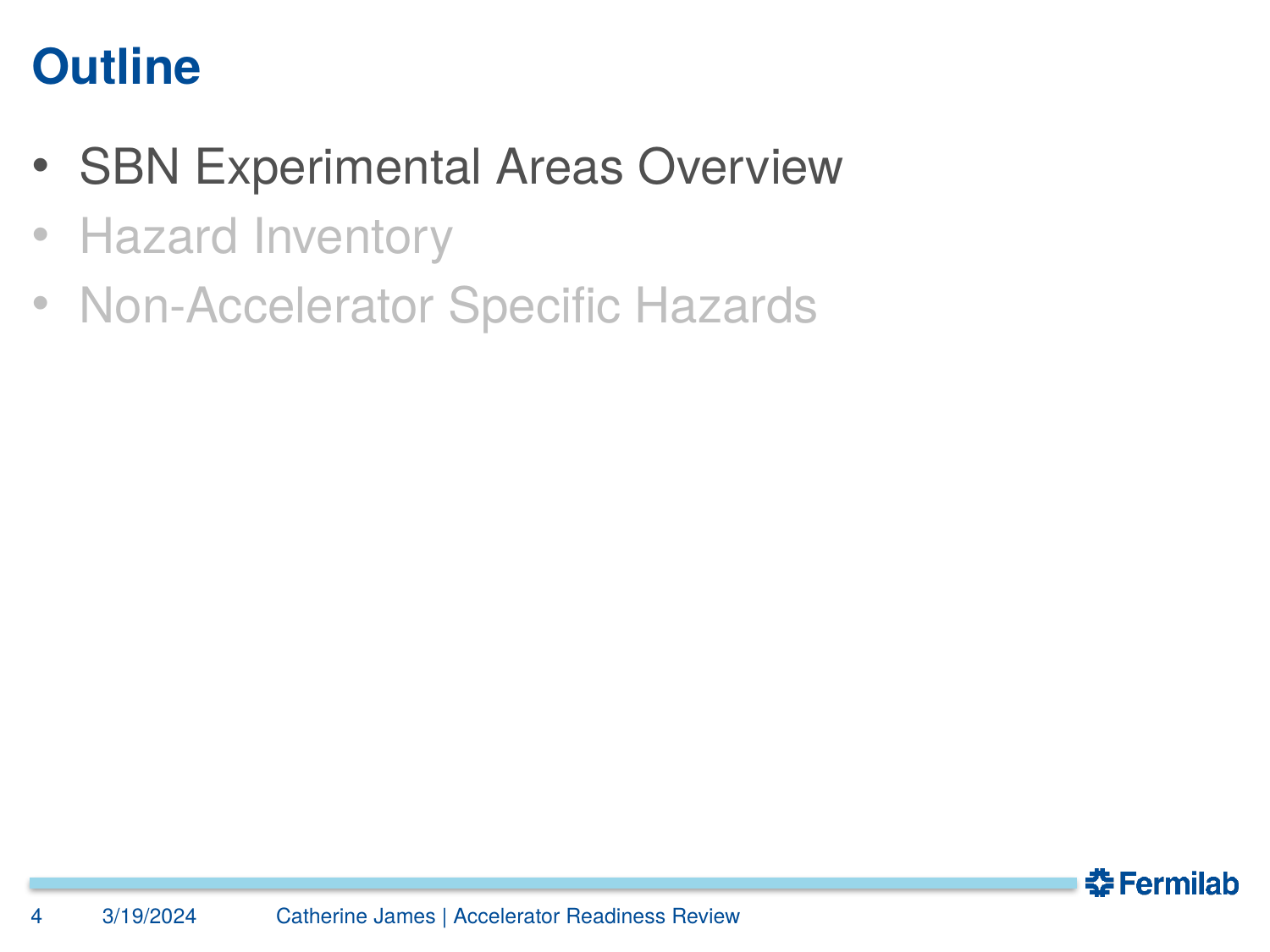

# Outline
SBN Experimental Areas Overview
Hazard Inventory
Non-Accelerator Specific Hazards

4
3/19/2024
Catherine James | Accelerator Readiness Review